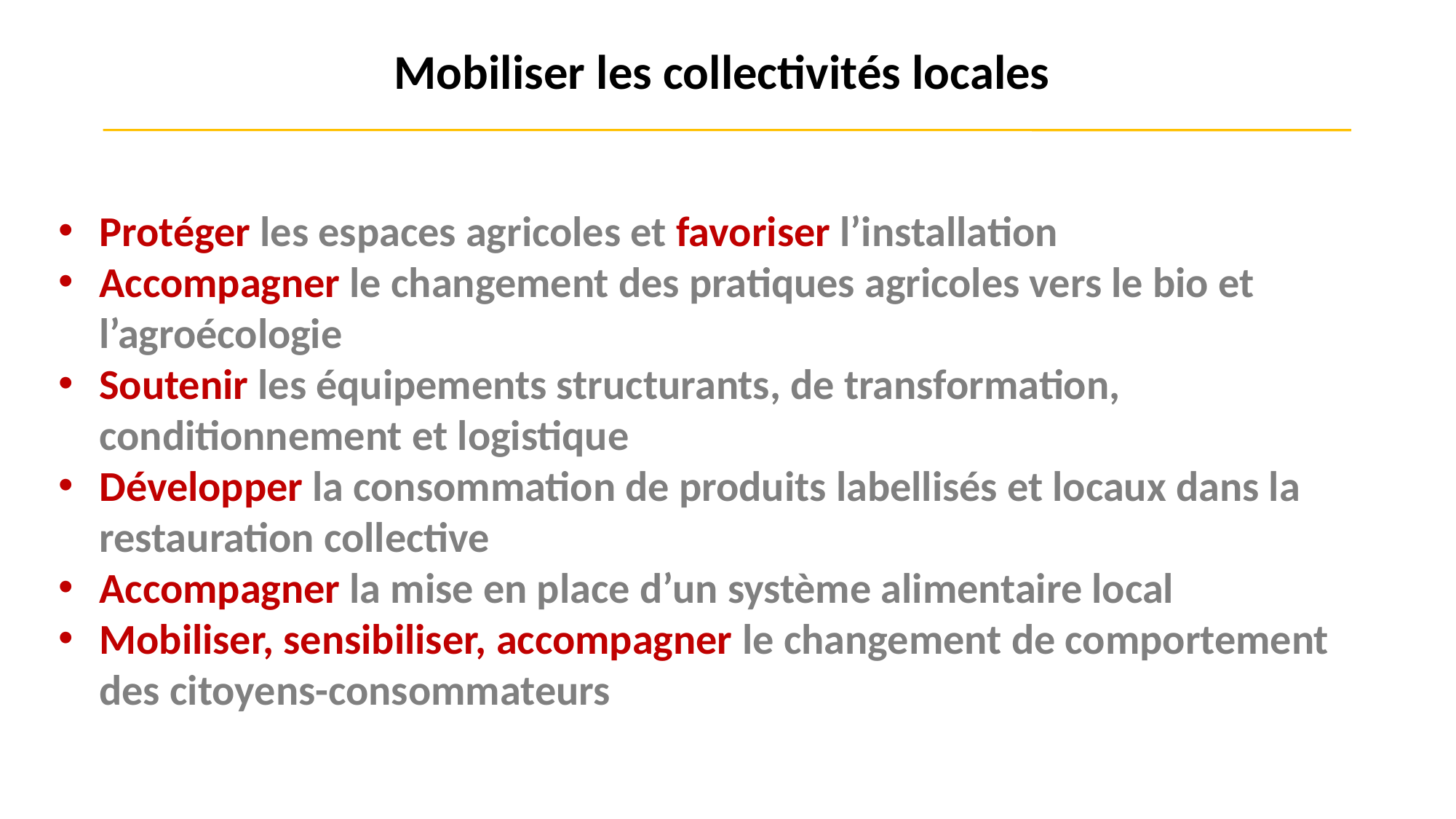

Mobiliser les collectivités locales

Protéger les espaces agricoles et favoriser l’installation
Accompagner le changement des pratiques agricoles vers le bio et l’agroécologie
Soutenir les équipements structurants, de transformation, conditionnement et logistique
Développer la consommation de produits labellisés et locaux dans la restauration collective
Accompagner la mise en place d’un système alimentaire local
Mobiliser, sensibiliser, accompagner le changement de comportement des citoyens-consommateurs